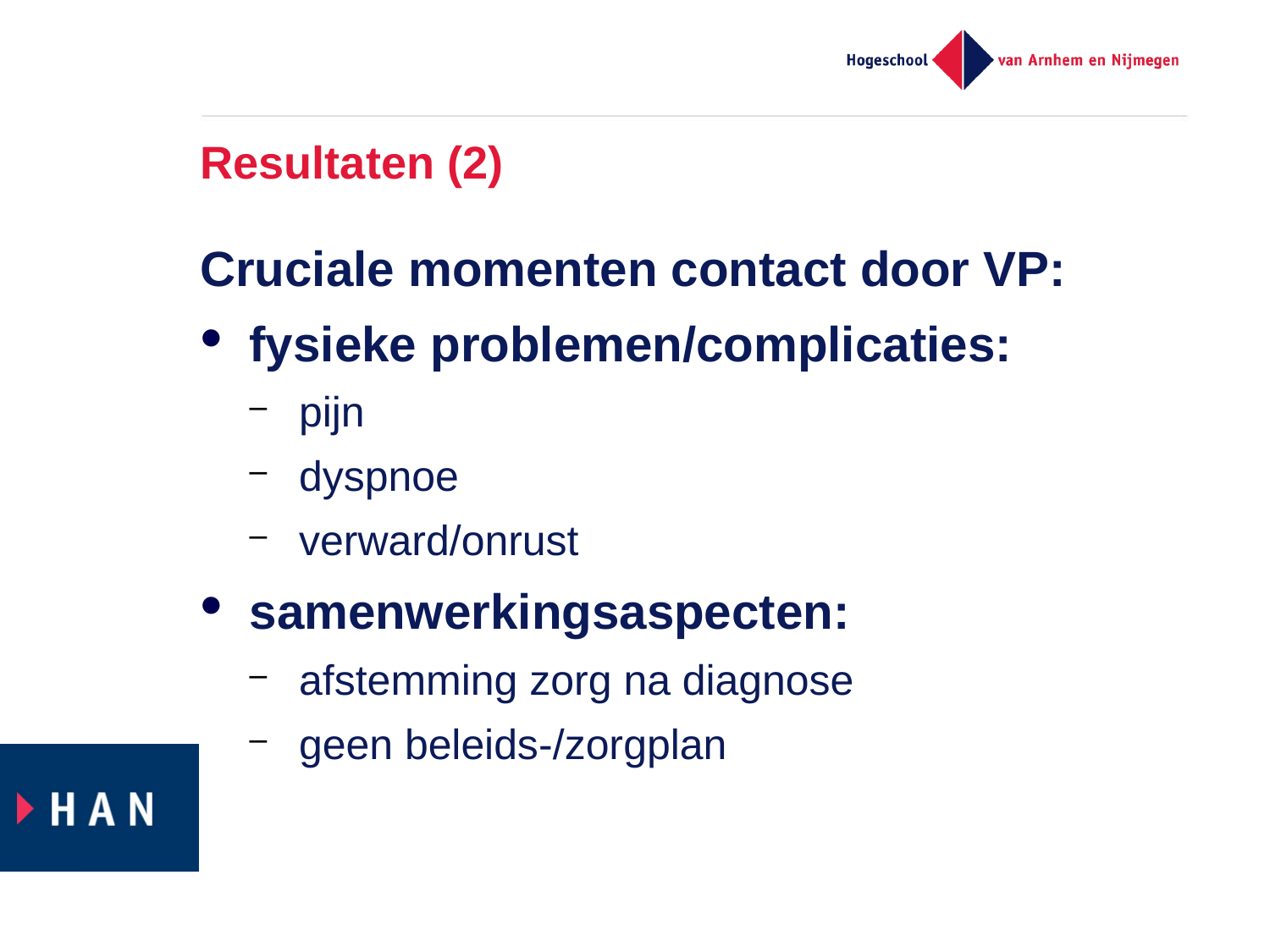

# Resultaten (2)
Cruciale momenten contact door VP:
fysieke problemen/complicaties:
pijn
dyspnoe
verward/onrust
samenwerkingsaspecten:
afstemming zorg na diagnose
geen beleids-/zorgplan